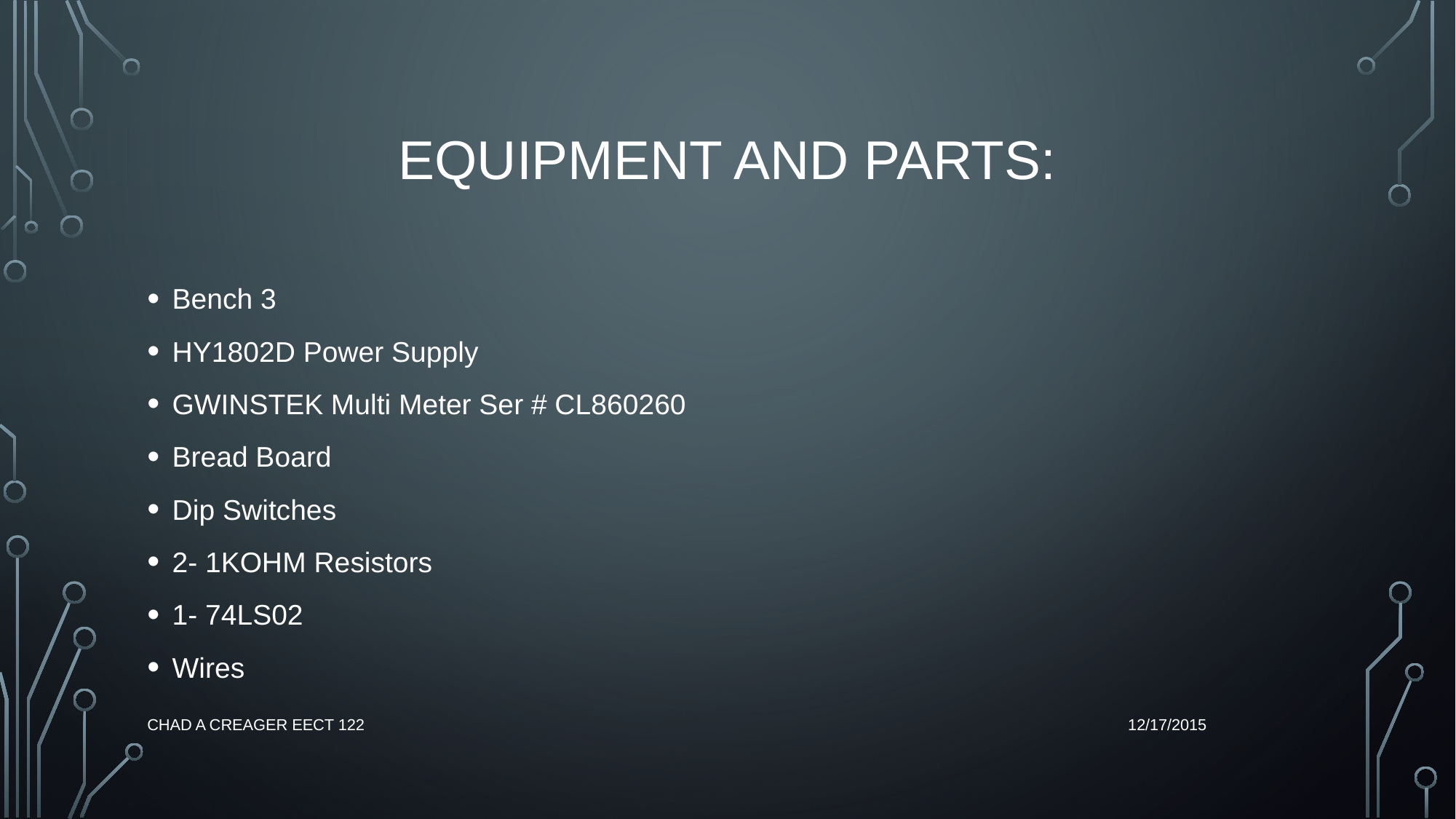

# Equipment and Parts:
Bench 3
HY1802D Power Supply
GWINSTEK Multi Meter Ser # CL860260
Bread Board
Dip Switches
2- 1KOHM Resistors
1- 74LS02
Wires
Chad A Creager EECT 122
12/17/2015